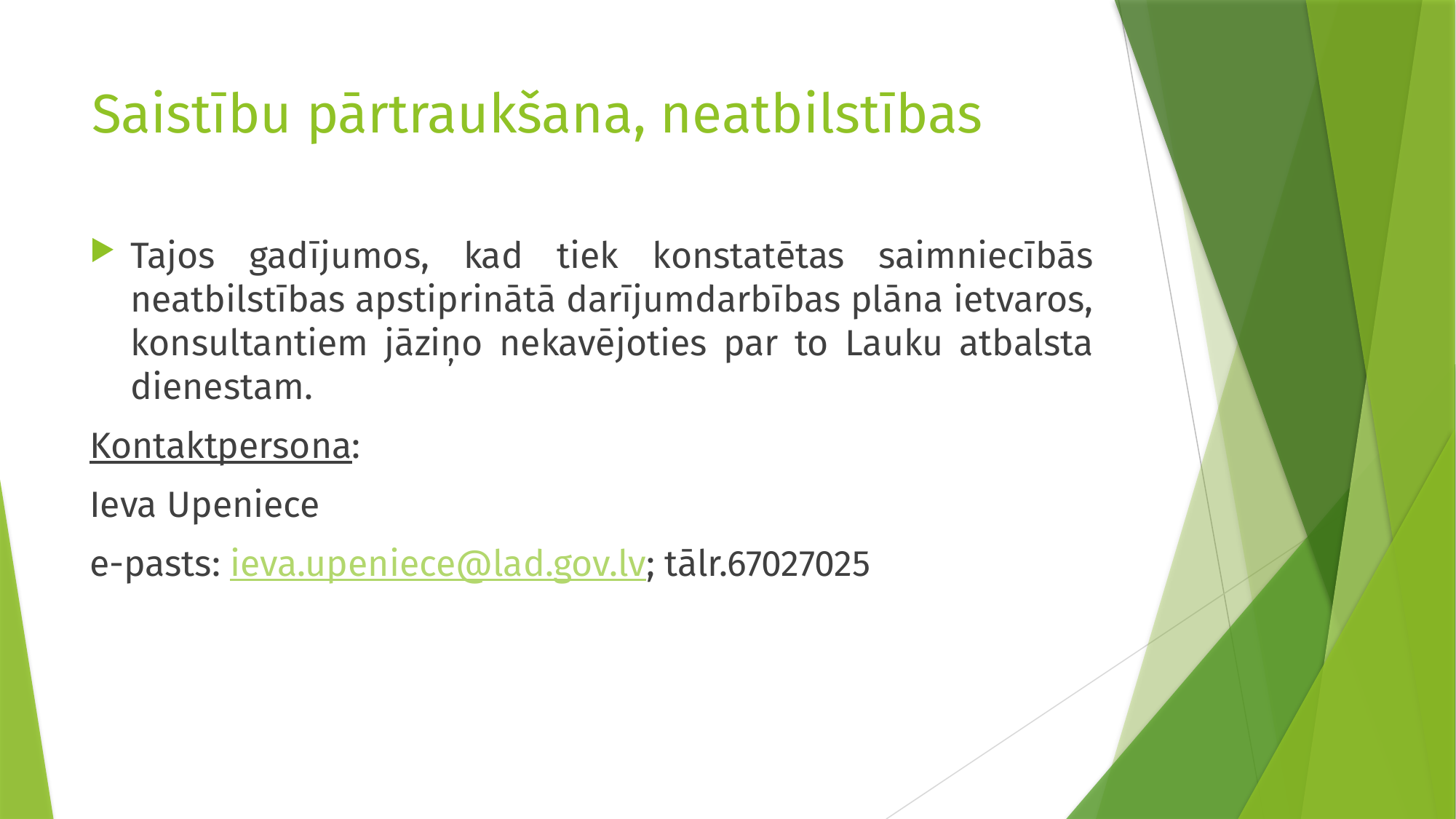

# Saistību pārtraukšana, neatbilstības
Tajos gadījumos, kad tiek konstatētas saimniecībās neatbilstības apstiprinātā darījumdarbības plāna ietvaros, konsultantiem jāziņo nekavējoties par to Lauku atbalsta dienestam.
Kontaktpersona:
Ieva Upeniece
e-pasts: ieva.upeniece@lad.gov.lv; tālr.67027025